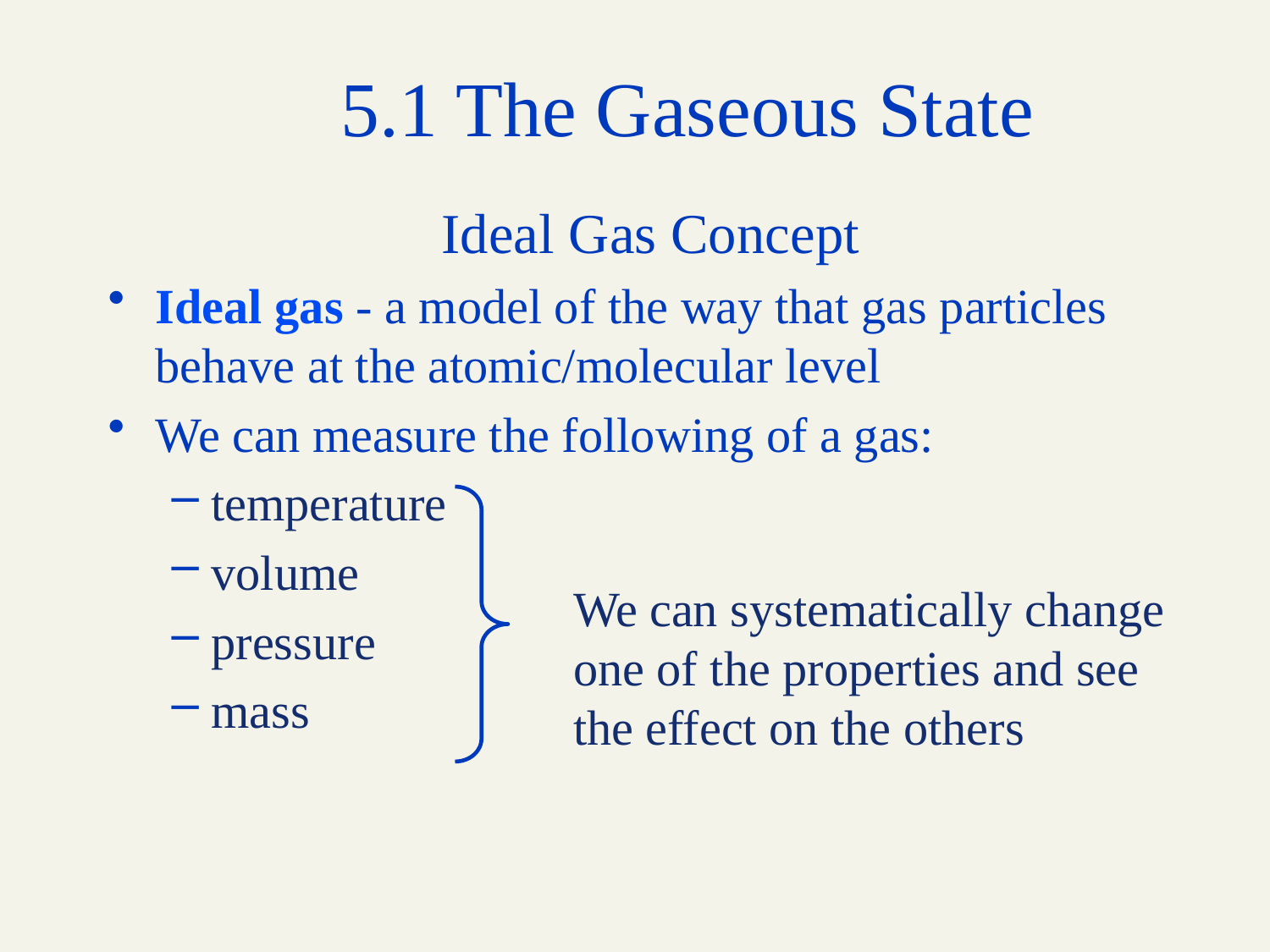

# 5.1 The Gaseous State
Ideal Gas Concept
Ideal gas - a model of the way that gas particles behave at the atomic/molecular level
We can measure the following of a gas:
temperature
volume
pressure
mass

We can systematically change one of the properties and see the effect on the others